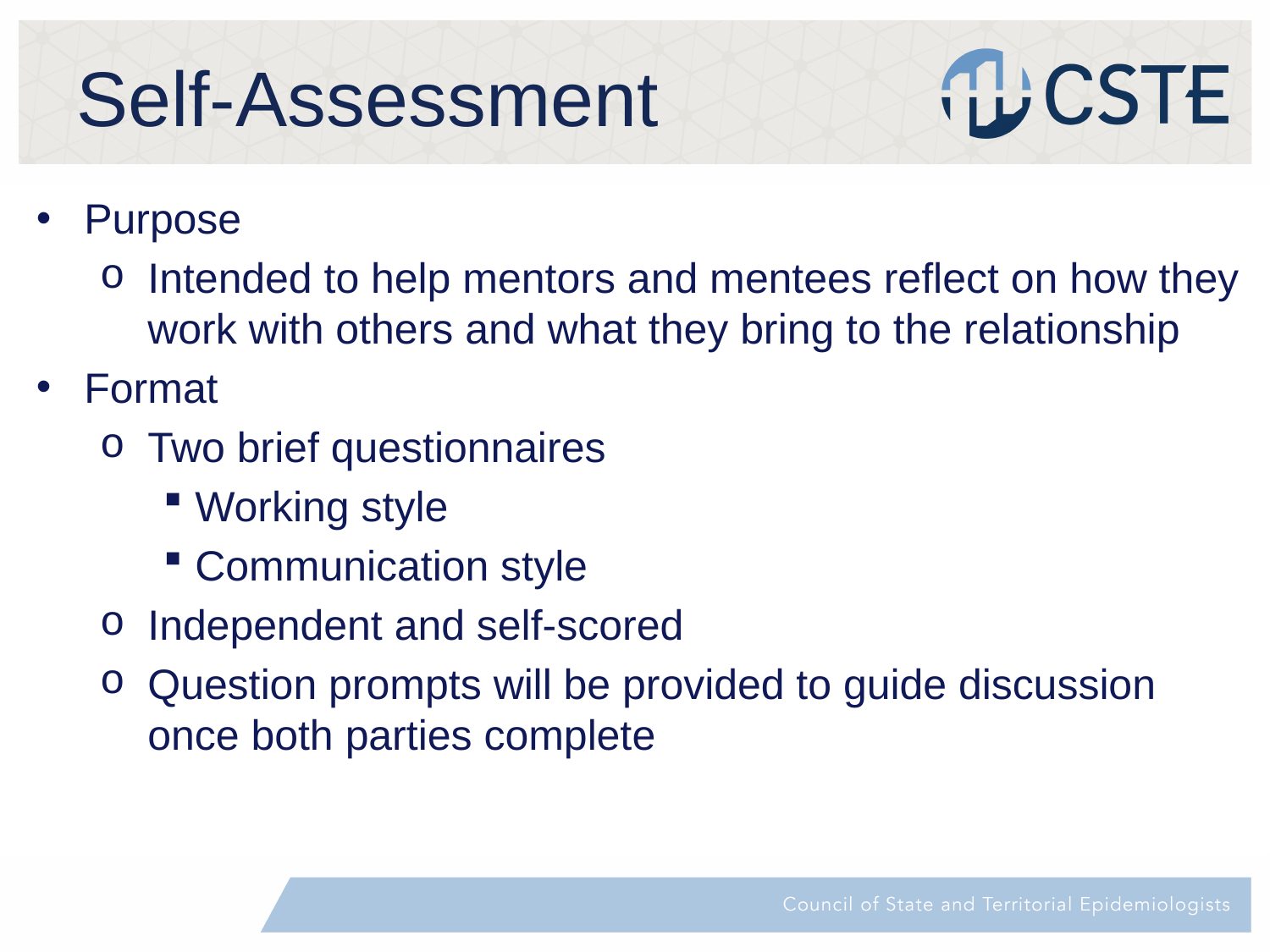

# Self-Assessment
Purpose
Intended to help mentors and mentees reflect on how they work with others and what they bring to the relationship
Format
Two brief questionnaires
Working style
Communication style
Independent and self-scored
Question prompts will be provided to guide discussion once both parties complete